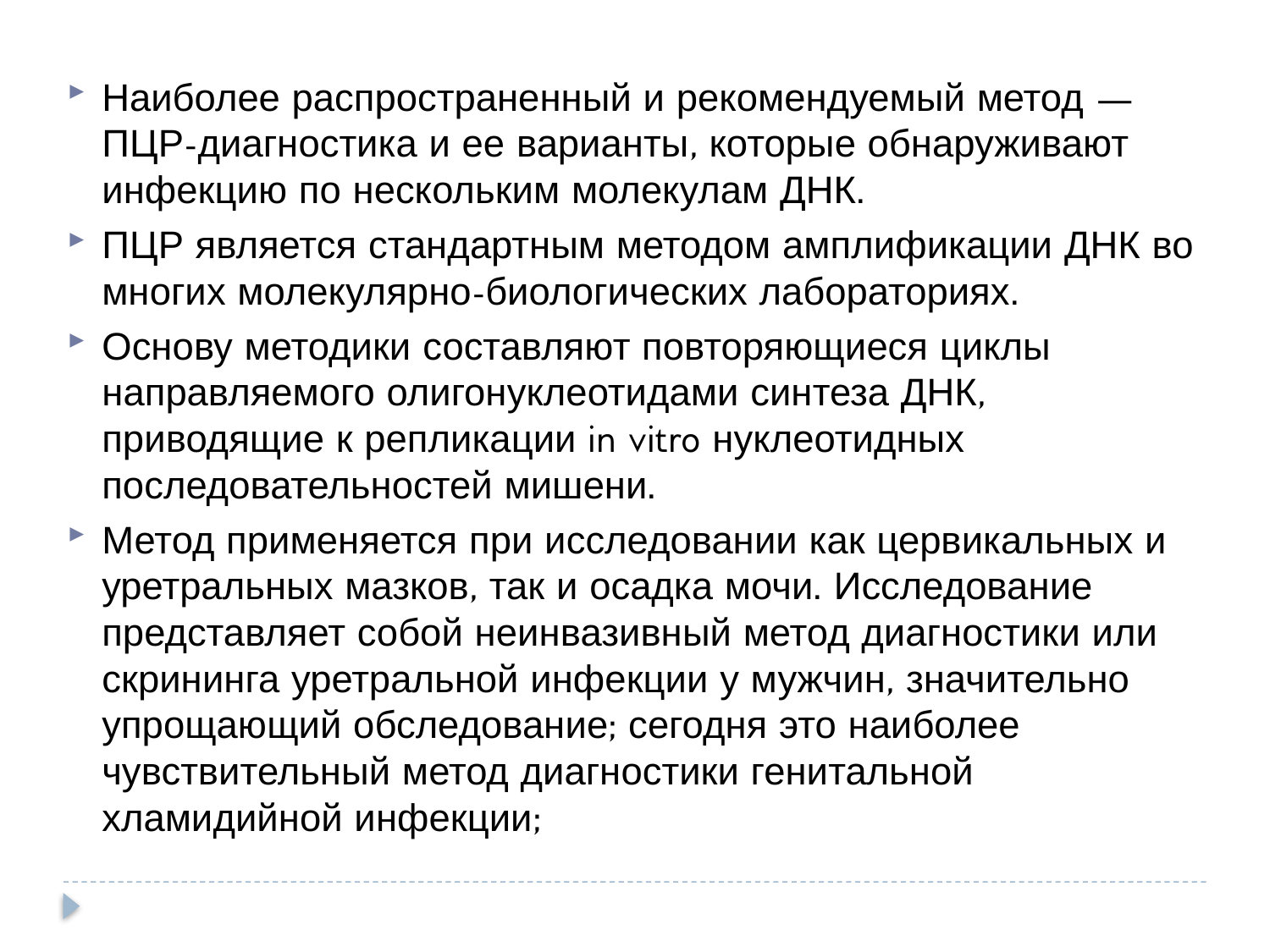

Наиболее распространенный и рекомендуемый метод — ПЦР-диагностика и ее варианты, которые обнаруживают инфекцию по нескольким молекулам ДНК.
ПЦР является стандартным методом амплификации ДНК во многих молекулярно-биологических лабораториях.
Основу методики составляют повторяющиеся циклы направляемого олигонуклеотидами синтеза ДНК, приводящие к репликации in vitro нуклеотидных последовательностей мишени.
Метод применяется при исследовании как цервикальных и уретральных мазков, так и осадка мочи. Исследование представляет собой неинвазивный метод диагностики или скрининга уретральной инфекции у мужчин, значительно упрощающий обследование; сегодня это наиболее чувствительный метод диагностики генитальной хламидийной инфекции;